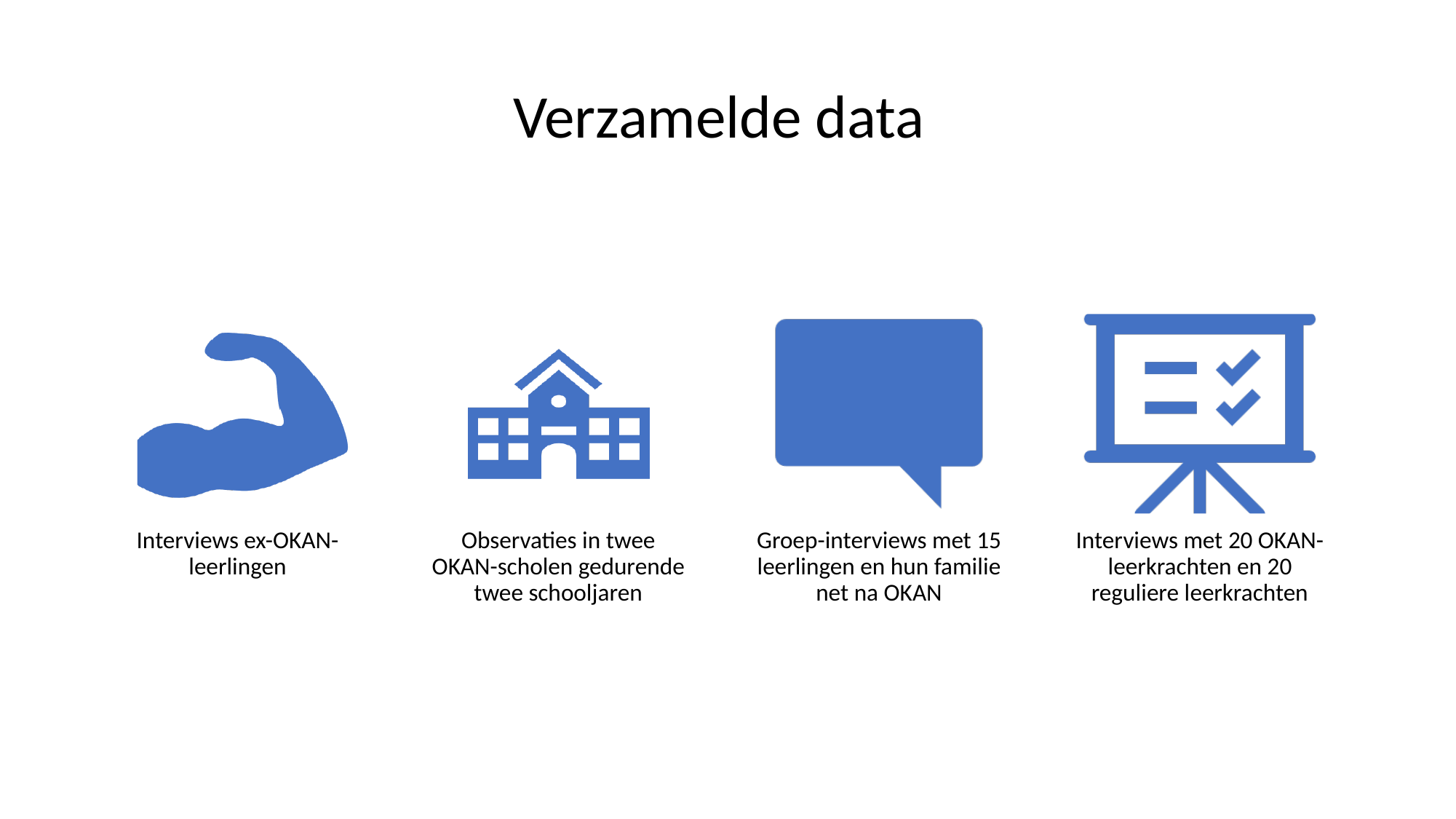

# Verzamelde data
Interviews ex-OKAN-leerlingen
Observaties in twee OKAN-scholen gedurende twee schooljaren
Groep-interviews met 15 leerlingen en hun familie net na OKAN
Interviews met 20 OKAN-leerkrachten en 20 reguliere leerkrachten